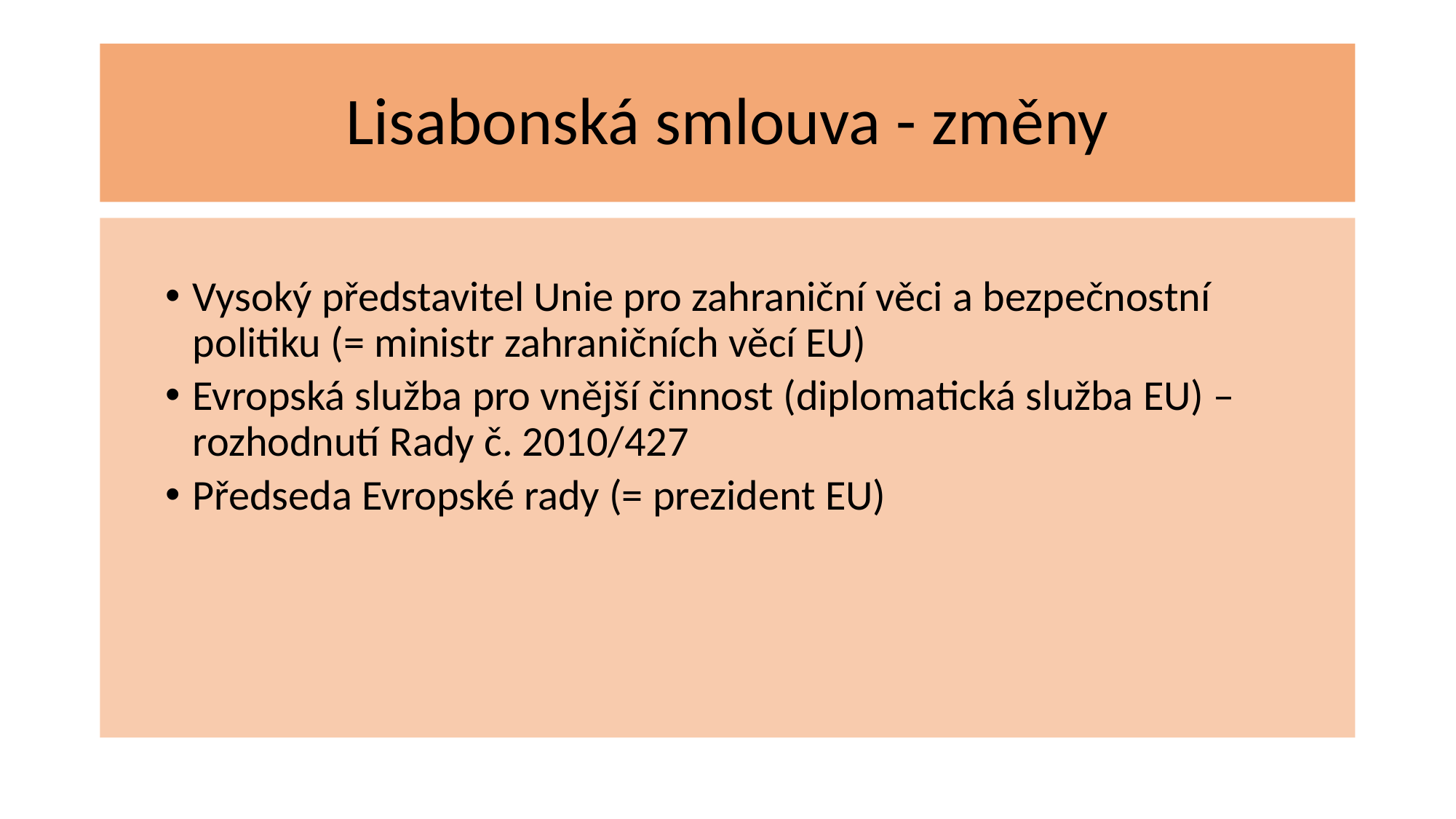

# Lisabonská smlouva - změny

Vysoký představitel Unie pro zahraniční věci a bezpečnostní politiku (= ministr zahraničních věcí EU)
Evropská služba pro vnější činnost (diplomatická služba EU) – rozhodnutí Rady č. 2010/427
Předseda Evropské rady (= prezident EU)